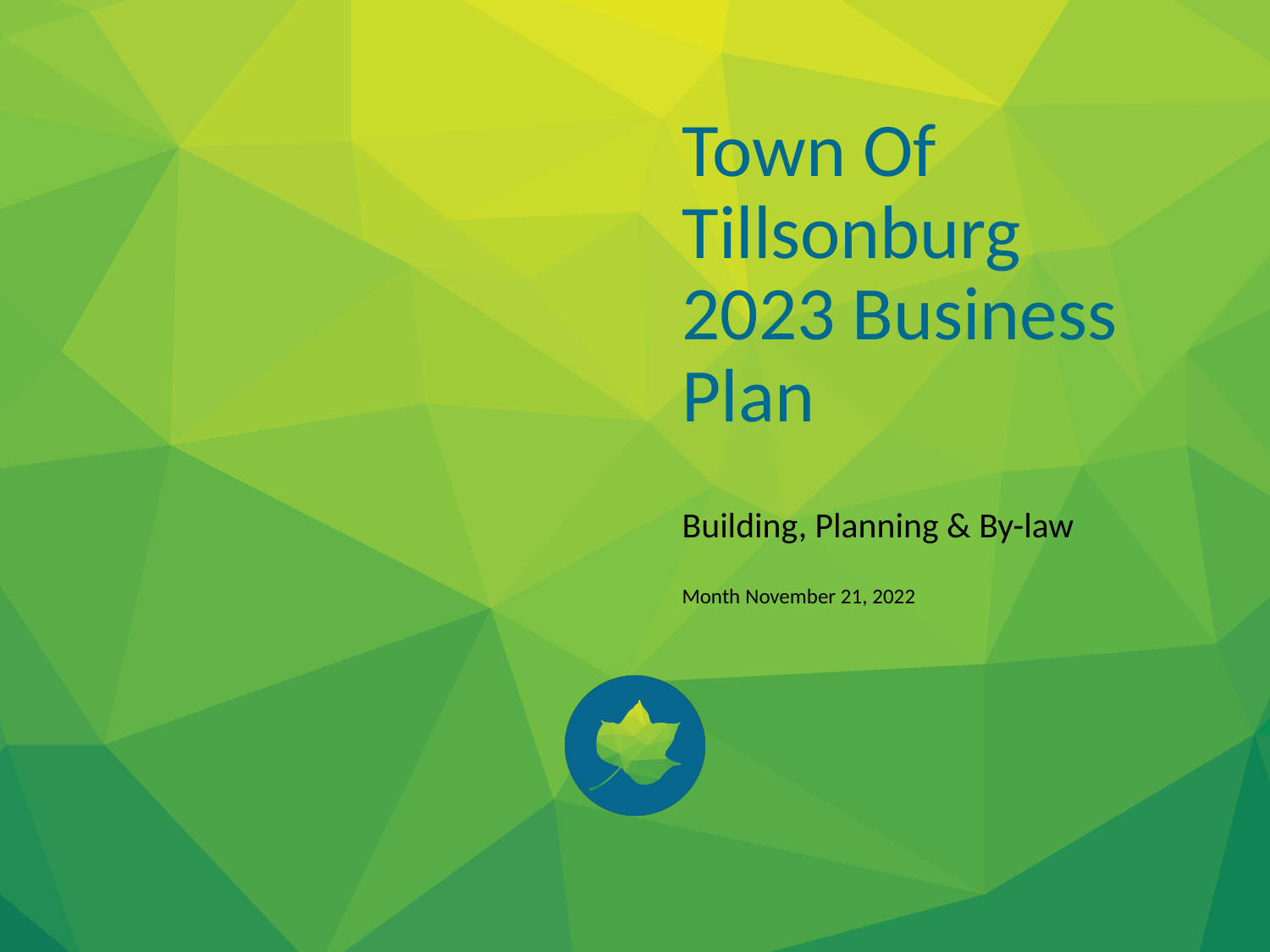

Town Of Tillsonburg
2023 Business Plan
Building, Planning & By-law
Month November 21, 2022